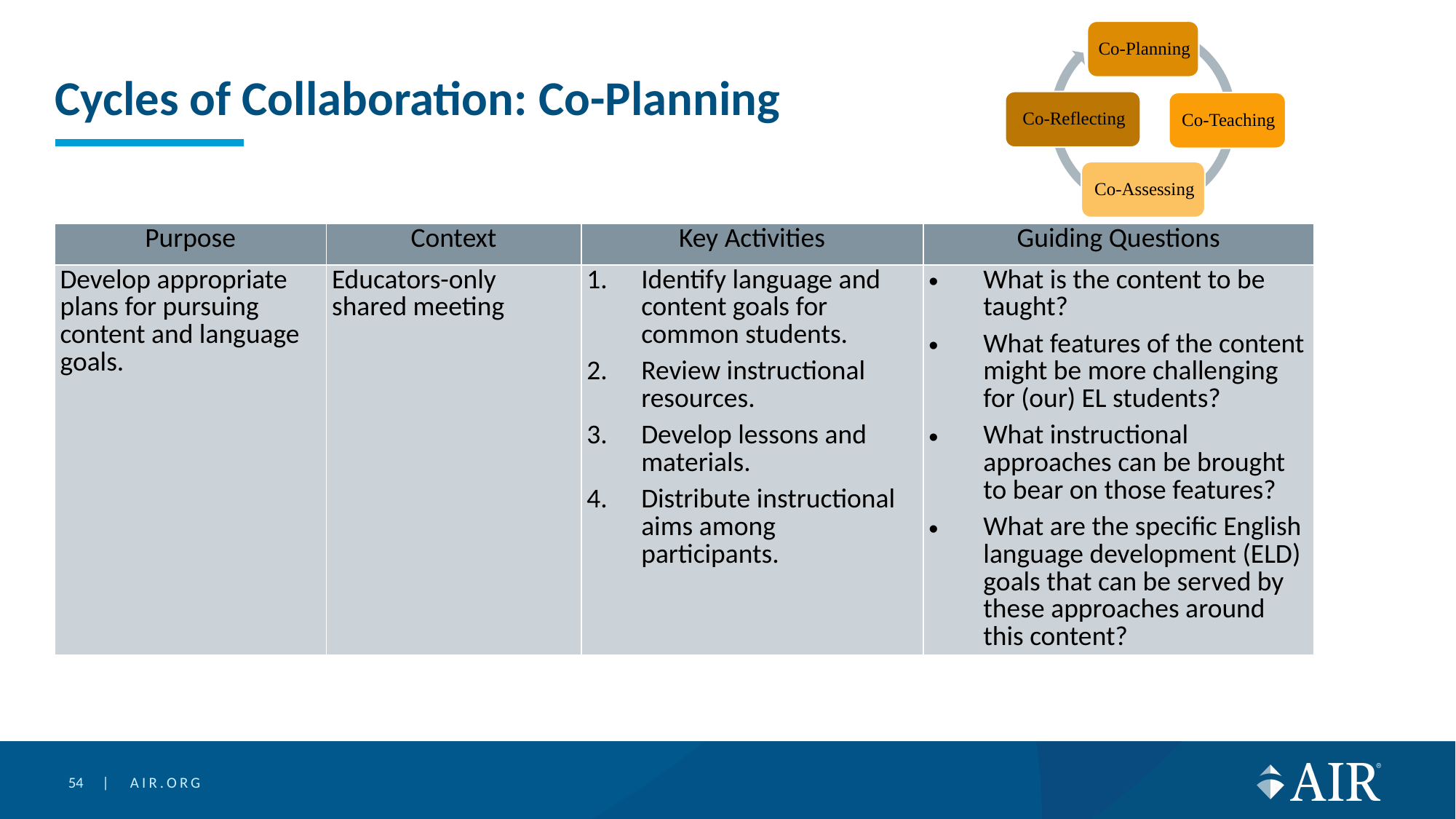

# Cycles of Collaboration: Co-Planning
Co-Planning
Co-Teaching
Co-Assessing
Co-Reflecting
| Purpose | Context | Key Activities | Guiding Questions |
| --- | --- | --- | --- |
| Develop appropriate plans for pursuing content and language goals. | Educators-only shared meeting | Identify language and content goals for common students. Review instructional resources. Develop lessons and materials. Distribute instructional aims among participants. | What is the content to be taught? What features of the content might be more challenging for (our) EL students? What instructional approaches can be brought to bear on those features? What are the specific English language development (ELD) goals that can be served by these approaches around this content? |
54